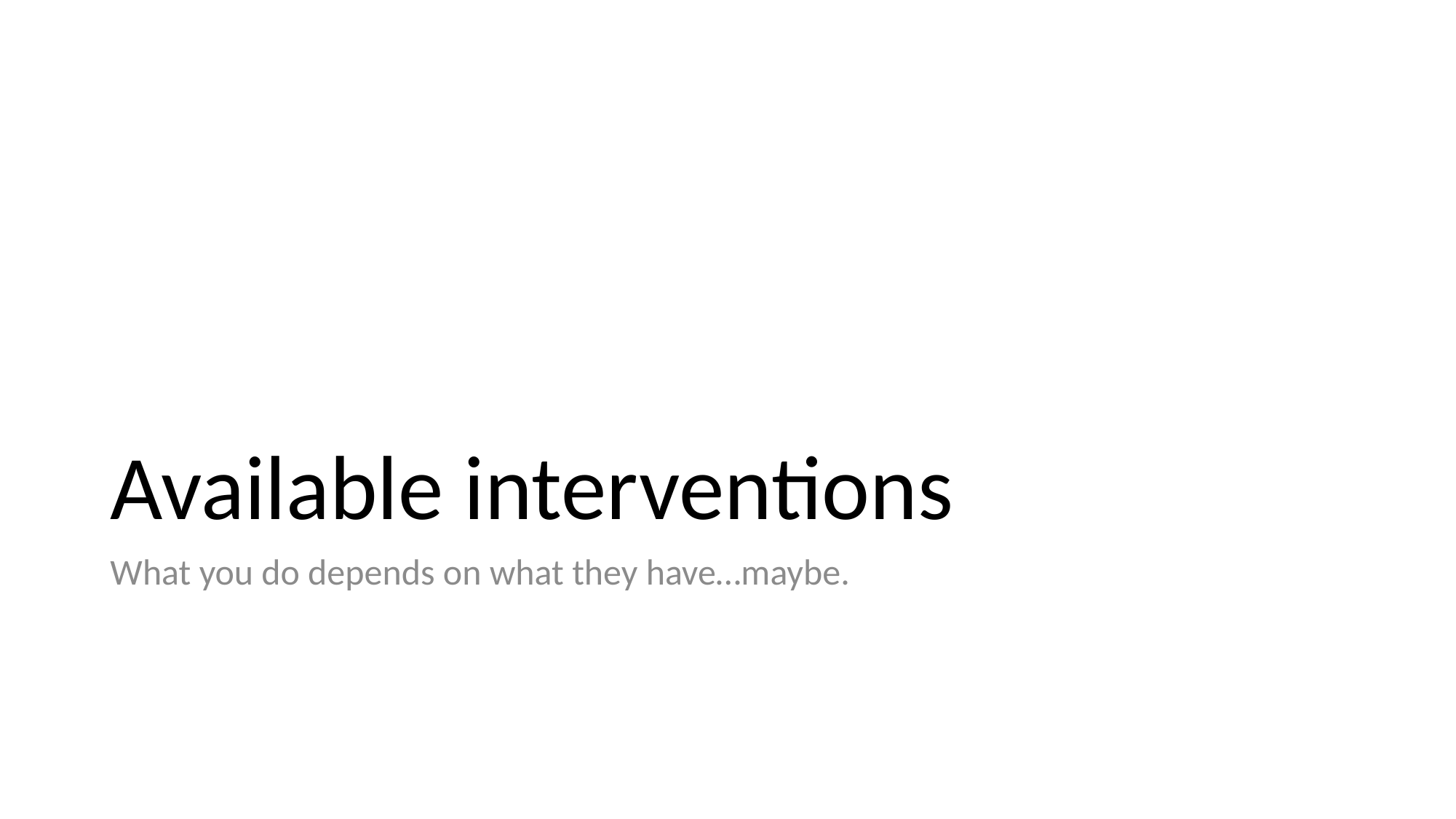

# Available interventions
What you do depends on what they have…maybe.